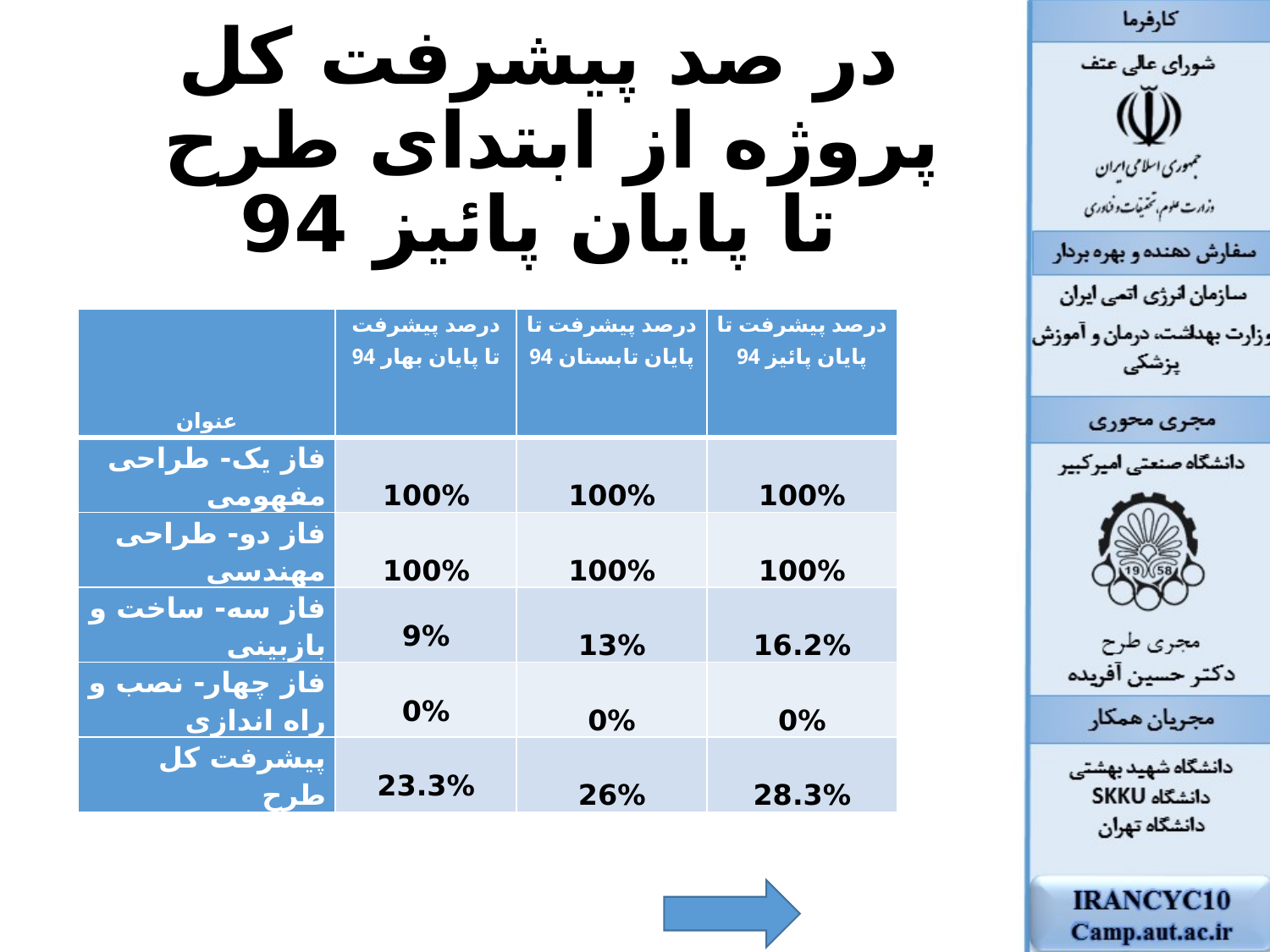

# در صد پیشرفت کل پروژه از ابتدای طرح  تا پایان پائیز 94
| عنوان | درصد پیشرفت تا پایان بهار 94 | درصد پیشرفت تا پایان تابستان 94 | درصد پیشرفت تا پایان پائیز 94 |
| --- | --- | --- | --- |
| فاز یک- طراحی مفهومی | 100% | 100% | 100% |
| فاز دو- طراحی مهندسی | 100% | 100% | 100% |
| فاز سه- ساخت و بازبینی | 9% | 13% | 16.2% |
| فاز چهار- نصب و راه اندازی | 0% | 0% | 0% |
| پیشرفت کل طرح | 23.3% | 26% | 28.3% |